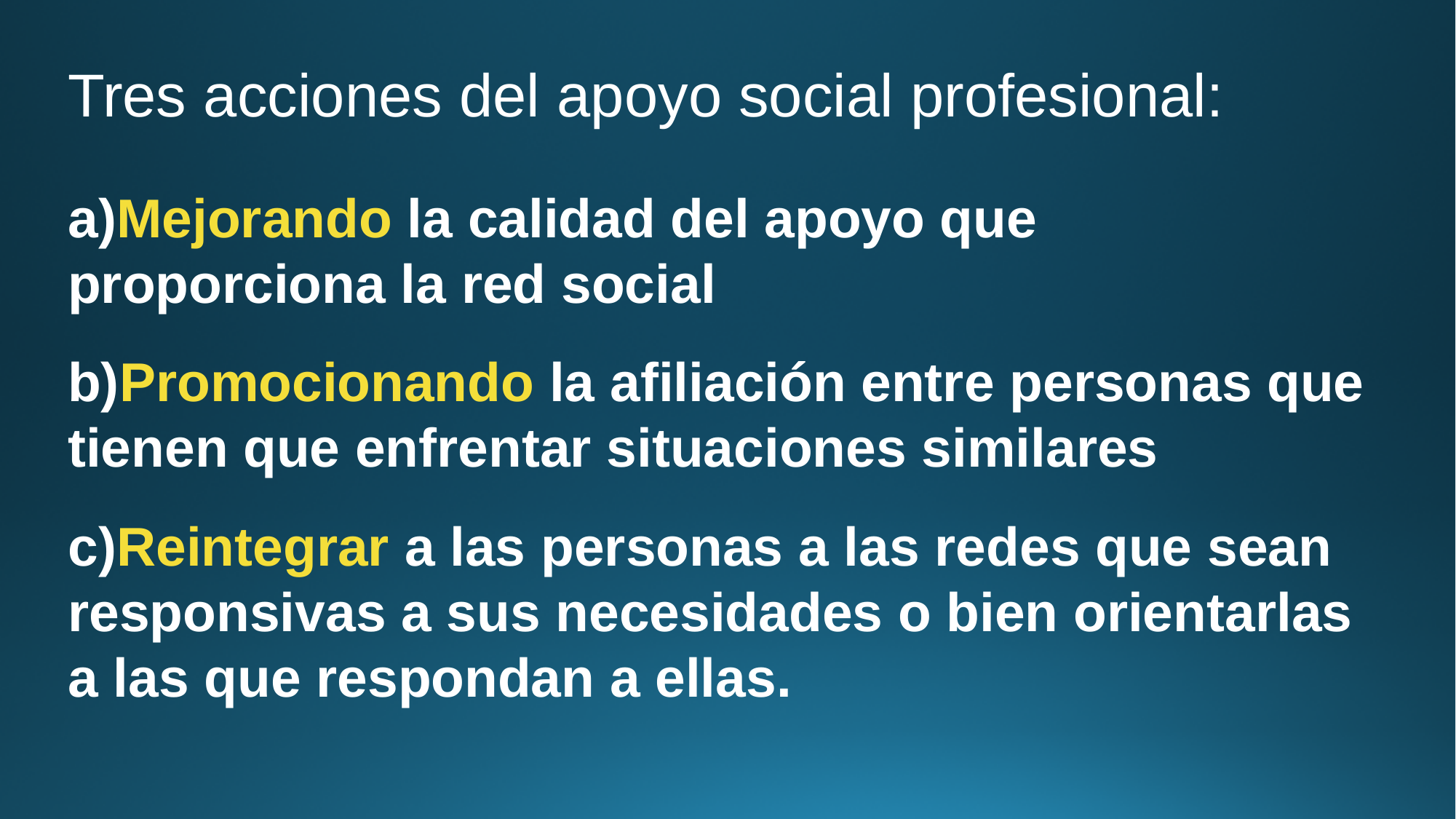

# Tres acciones del apoyo social profesional:
a)Mejorando la calidad del apoyo que proporciona la red social
b)Promocionando la afiliación entre personas que tienen que enfrentar situaciones similares
c)Reintegrar a las personas a las redes que sean responsivas a sus necesidades o bien orientarlas a las que respondan a ellas.